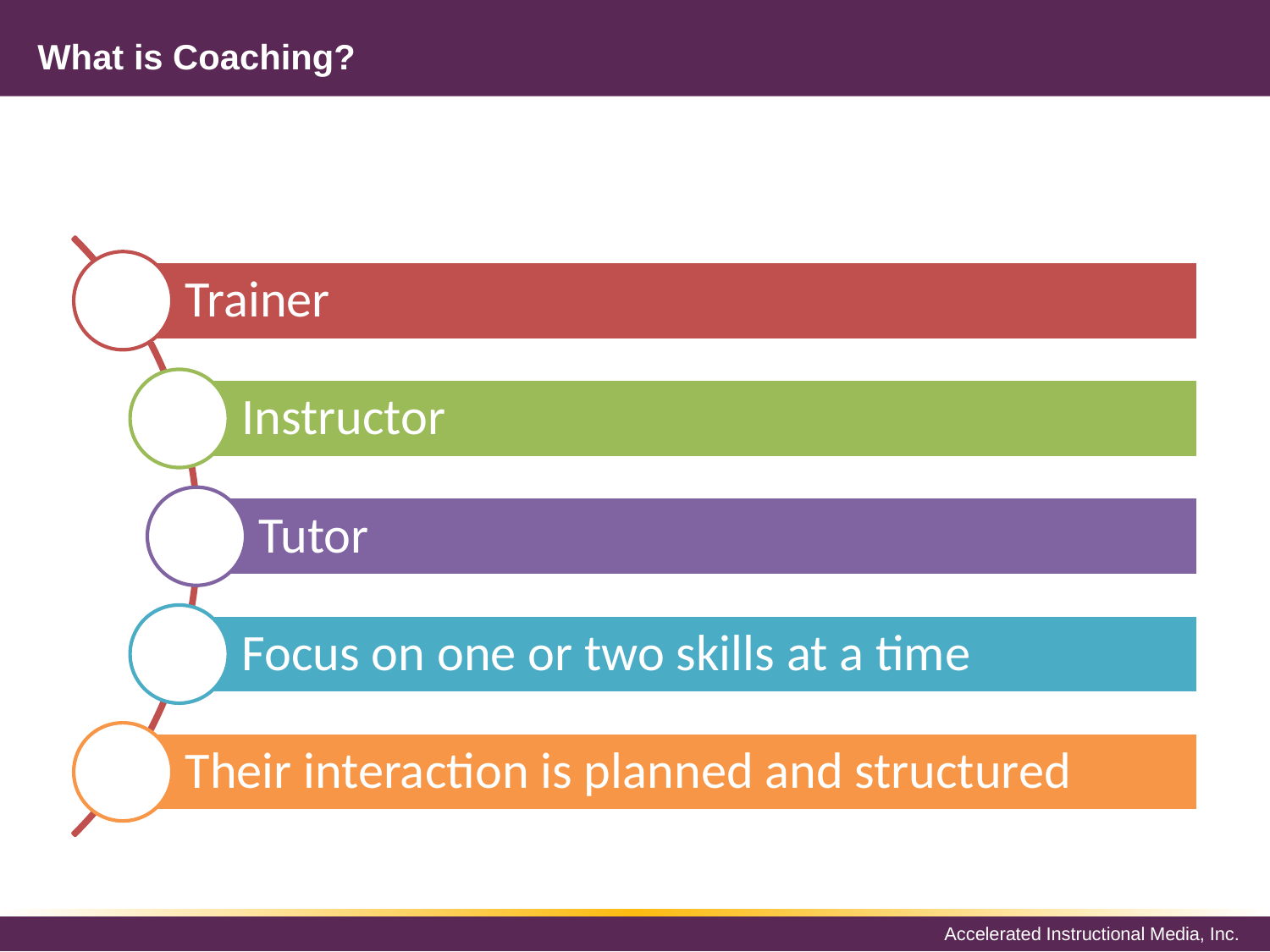

# What is Coaching?

Trainer

Instructor

Tutor

Focus on one or two skills at a time

Their interaction is planned and structured